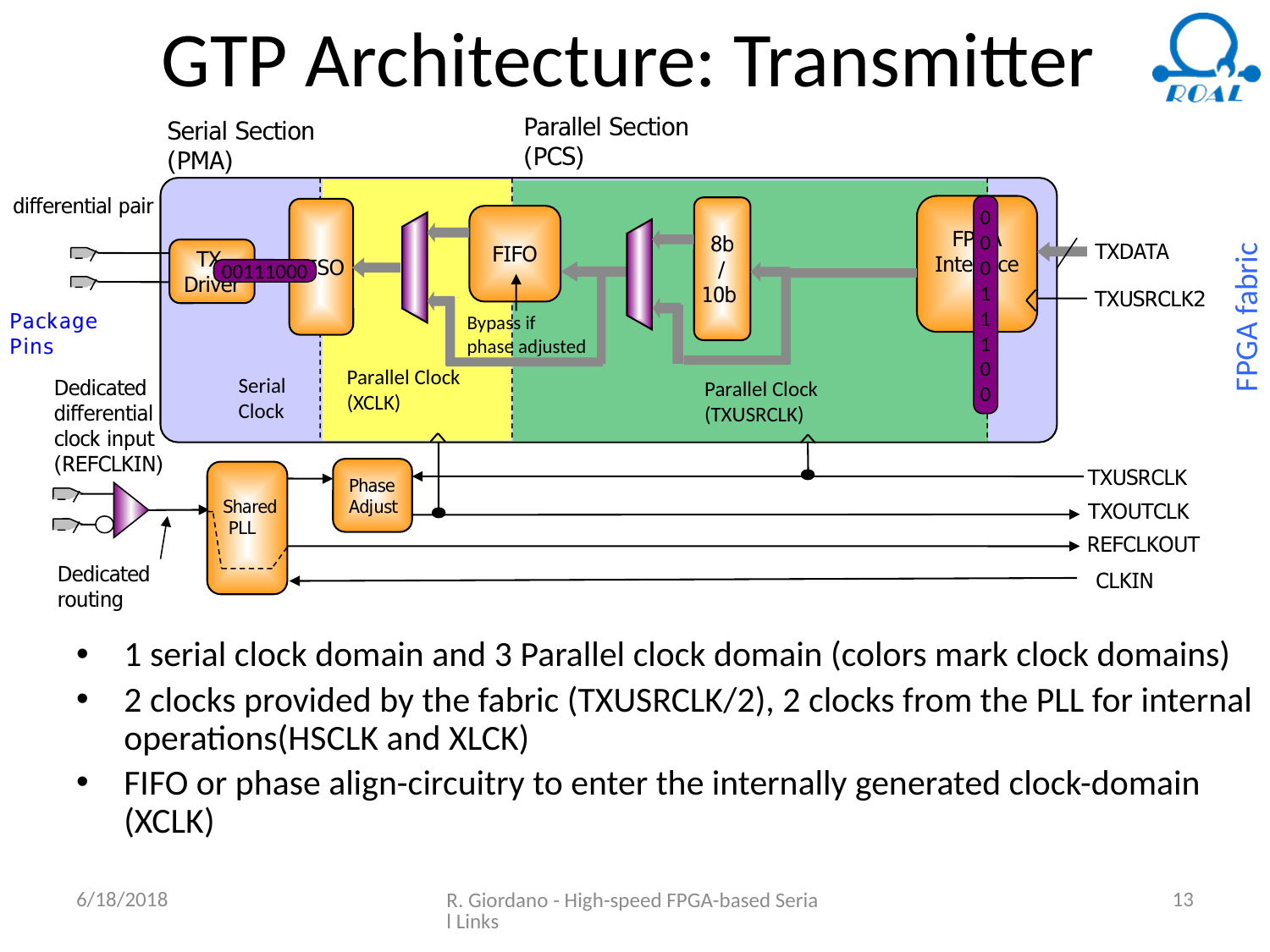

# GTP Architecture: Transmitter
Parallel Section (PCS)
Serial Section (PMA)

differential pair
FPGA
Interface

0
0
0
1
1
1
0
0
8b
/
10b
PISO
FIFO

TXDATA

TX
Driver

00111000

FPGA fabric

TXUSRCLK2

Package
Pins
Bypass if
phase adjusted

Parallel Clock
(XCLK)
Serial
Clock
Dedicated
differential
clock input
(REFCLKIN)
Parallel Clock
(TXUSRCLK)

TXUSRCLK
Phase
Adjust

Shared
 PLL
TXOUTCLK

REFCLKOUT

Dedicated
routing

CLKIN

1 serial clock domain and 3 Parallel clock domain (colors mark clock domains)
2 clocks provided by the fabric (TXUSRCLK/2), 2 clocks from the PLL for internal operations(HSCLK and XLCK)
FIFO or phase align-circuitry to enter the internally generated clock-domain (XCLK)

6/18/2018
13
R. Giordano - High-speed FPGA-based Serial Links